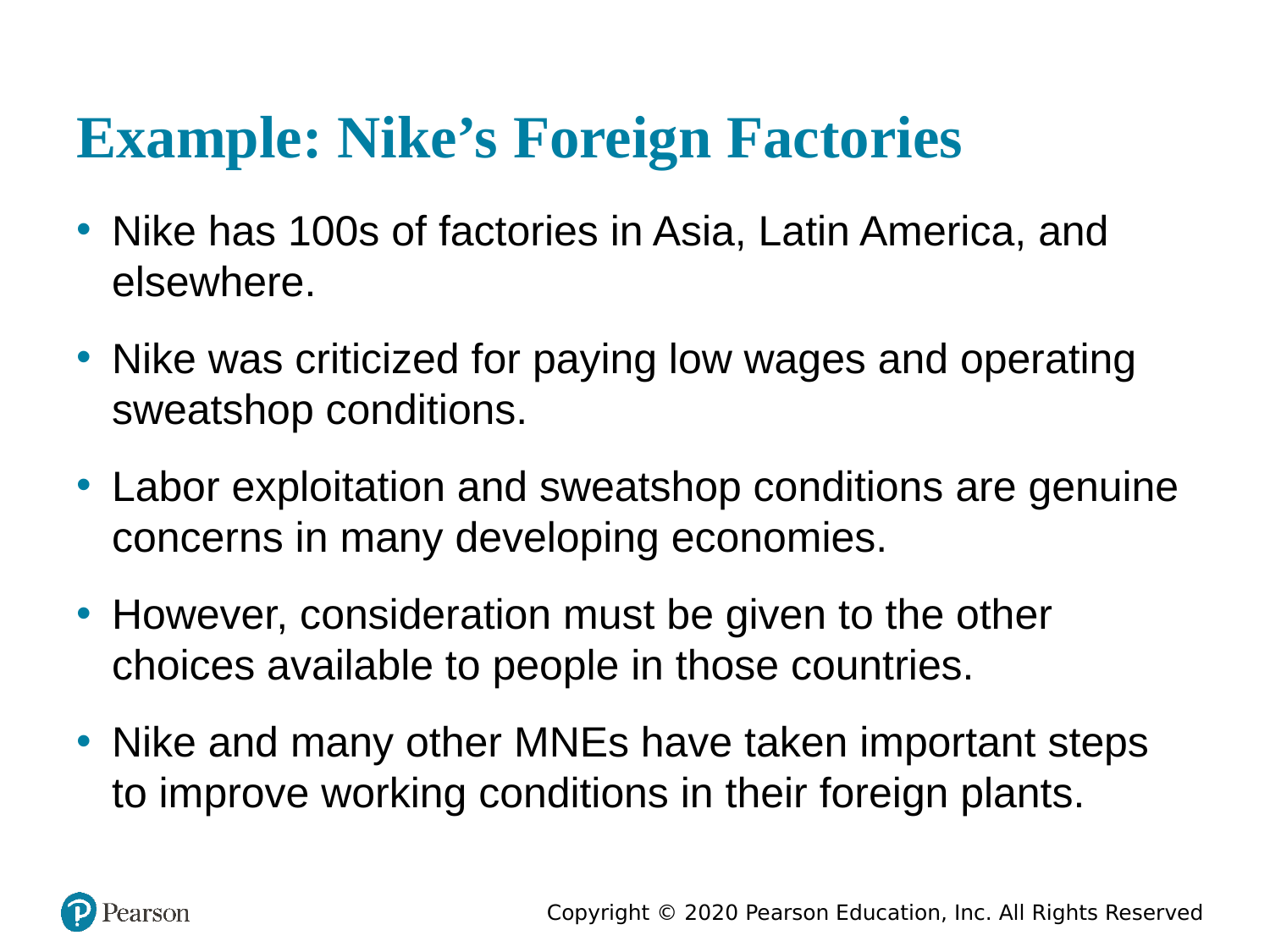

# Example: Nike’s Foreign Factories
Nike has 100s of factories in Asia, Latin America, and elsewhere.
Nike was criticized for paying low wages and operating sweatshop conditions.
Labor exploitation and sweatshop conditions are genuine concerns in many developing economies.
However, consideration must be given to the other choices available to people in those countries.
Nike and many other MNEs have taken important steps to improve working conditions in their foreign plants.